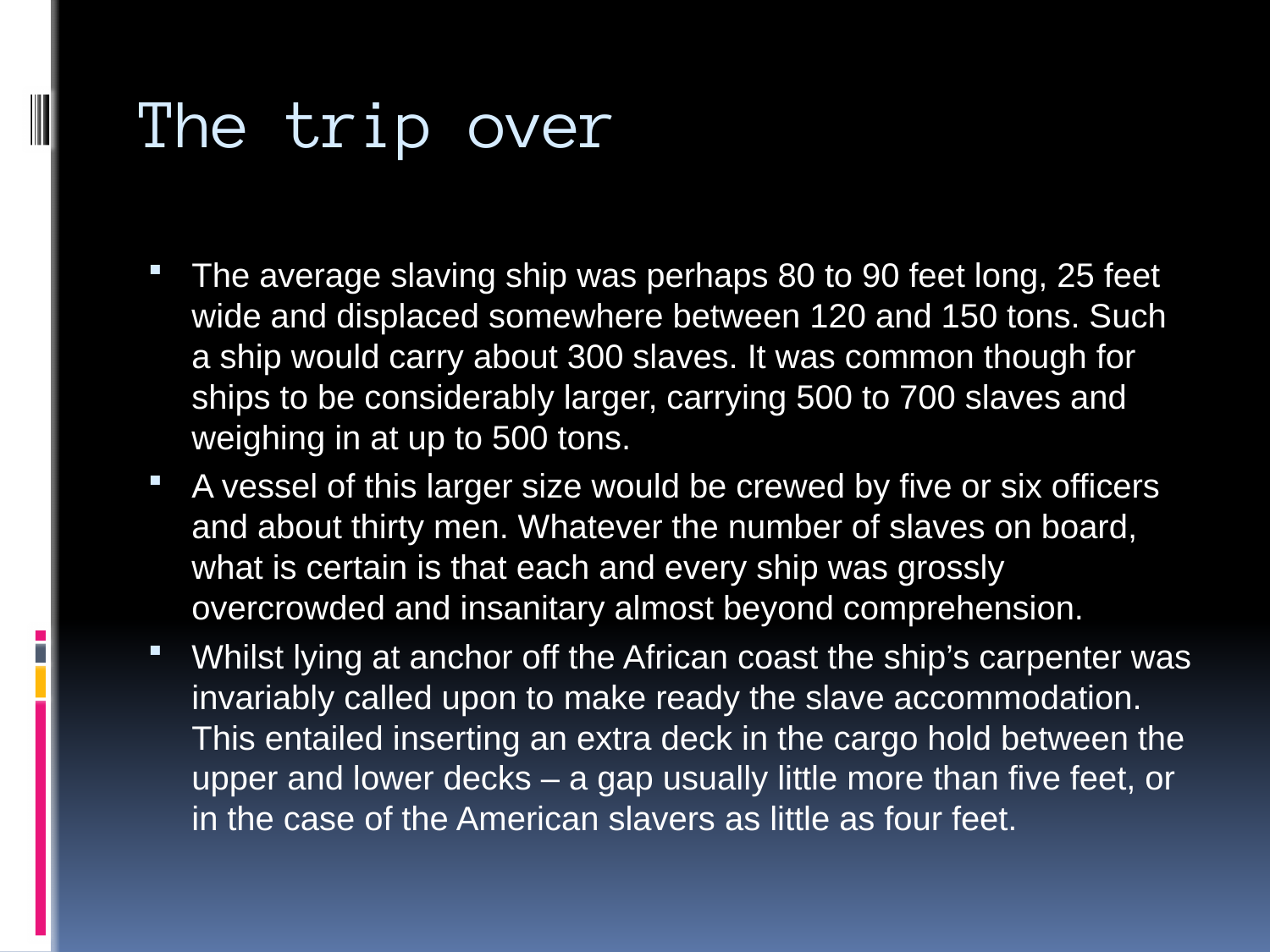

# The trip over
The average slaving ship was perhaps 80 to 90 feet long, 25 feet wide and displaced somewhere between 120 and 150 tons. Such a ship would carry about 300 slaves. It was common though for ships to be considerably larger, carrying 500 to 700 slaves and weighing in at up to 500 tons.
A vessel of this larger size would be crewed by five or six officers and about thirty men. Whatever the number of slaves on board, what is certain is that each and every ship was grossly overcrowded and insanitary almost beyond comprehension.
Whilst lying at anchor off the African coast the ship’s carpenter was invariably called upon to make ready the slave accommodation. This entailed inserting an extra deck in the cargo hold between the upper and lower decks – a gap usually little more than five feet, or in the case of the American slavers as little as four feet.